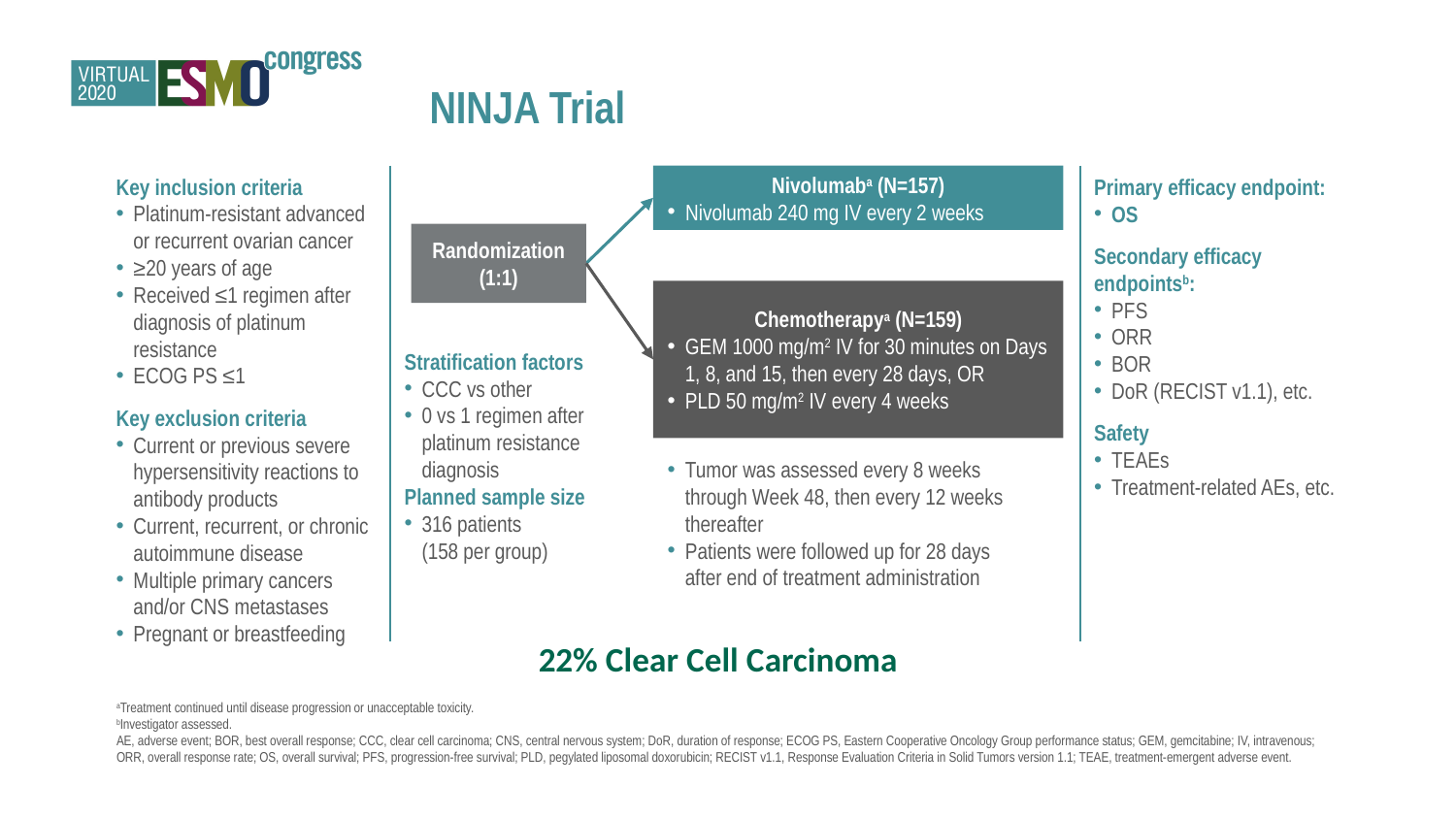

NINJA Trial
Key inclusion criteria
Platinum-resistant advanced or recurrent ovarian cancer
≥20 years of age
Received ≤1 regimen after diagnosis of platinum resistance
ECOG PS ≤1
Key exclusion criteria
Current or previous severe hypersensitivity reactions to antibody products
Current, recurrent, or chronic autoimmune disease
Multiple primary cancers and/or CNS metastases
Pregnant or breastfeeding
Nivolumaba (N=157)
Nivolumab 240 mg IV every 2 weeks
Primary efficacy endpoint:
OS
Secondary efficacy endpointsb:
PFS
ORR
BOR
DoR (RECIST v1.1), etc.
Safety
TEAEs
Treatment-related AEs, etc.
Randomization
(1:1)
Chemotherapya (N=159)
GEM 1000 mg/m2 IV for 30 minutes on Days 1, 8, and 15, then every 28 days, OR
PLD 50 mg/m2 IV every 4 weeks
Stratification factors
CCC vs other
0 vs 1 regimen after platinum resistance diagnosis
Planned sample size
316 patients
(158 per group)
Tumor was assessed every 8 weeks through Week 48, then every 12 weeks thereafter
Patients were followed up for 28 days after end of treatment administration
22% Clear Cell Carcinoma
aTreatment continued until disease progression or unacceptable toxicity.
bInvestigator assessed.
AE, adverse event; BOR, best overall response; CCC, clear cell carcinoma; CNS, central nervous system; DoR, duration of response; ECOG PS, Eastern Cooperative Oncology Group performance status; GEM, gemcitabine; IV, intravenous;
ORR, overall response rate; OS, overall survival; PFS, progression-free survival; PLD, pegylated liposomal doxorubicin; RECIST v1.1, Response Evaluation Criteria in Solid Tumors version 1.1; TEAE, treatment-emergent adverse event.